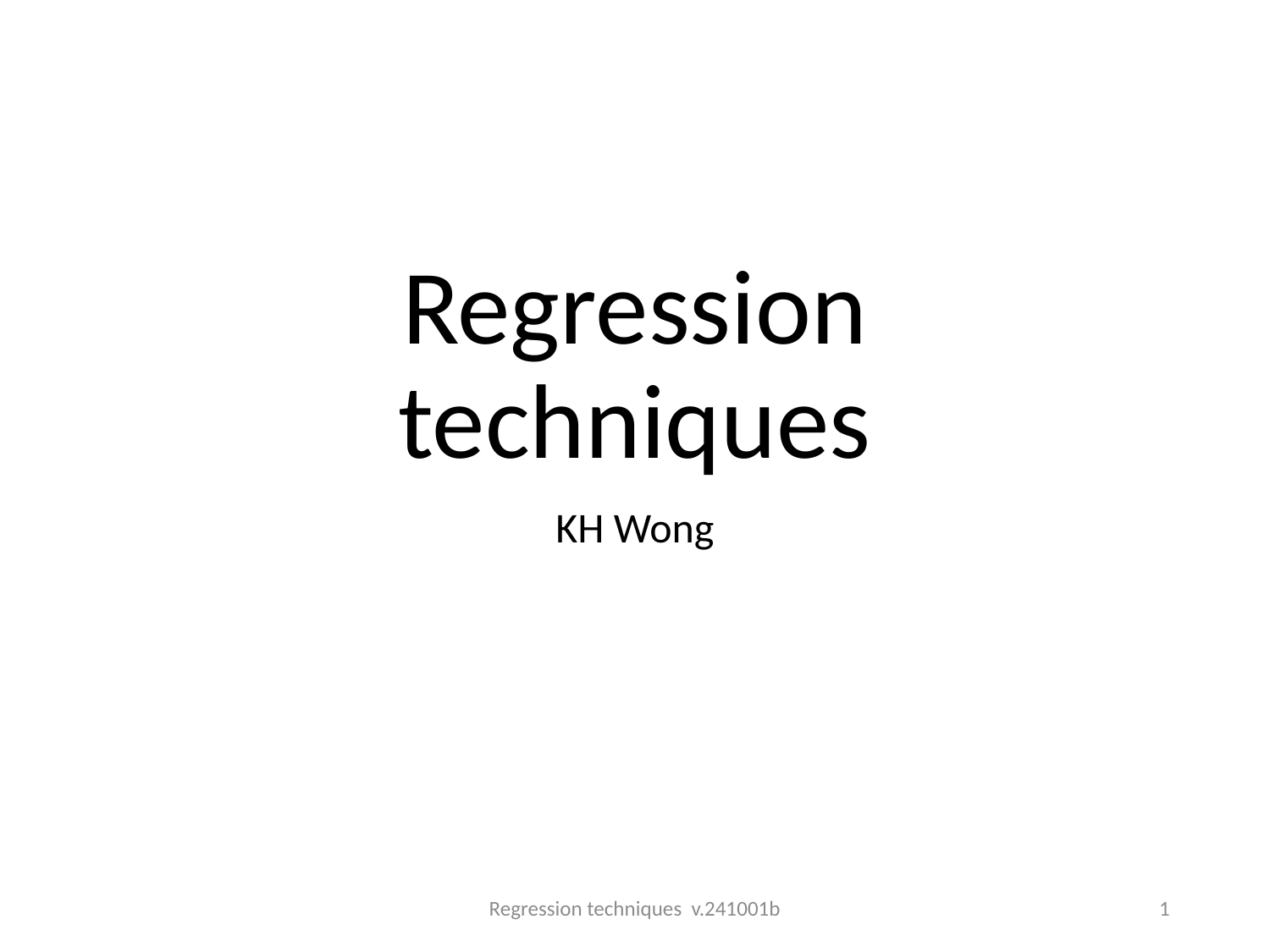

# Regression techniques
KH Wong
Regression techniques  v.241001b
1